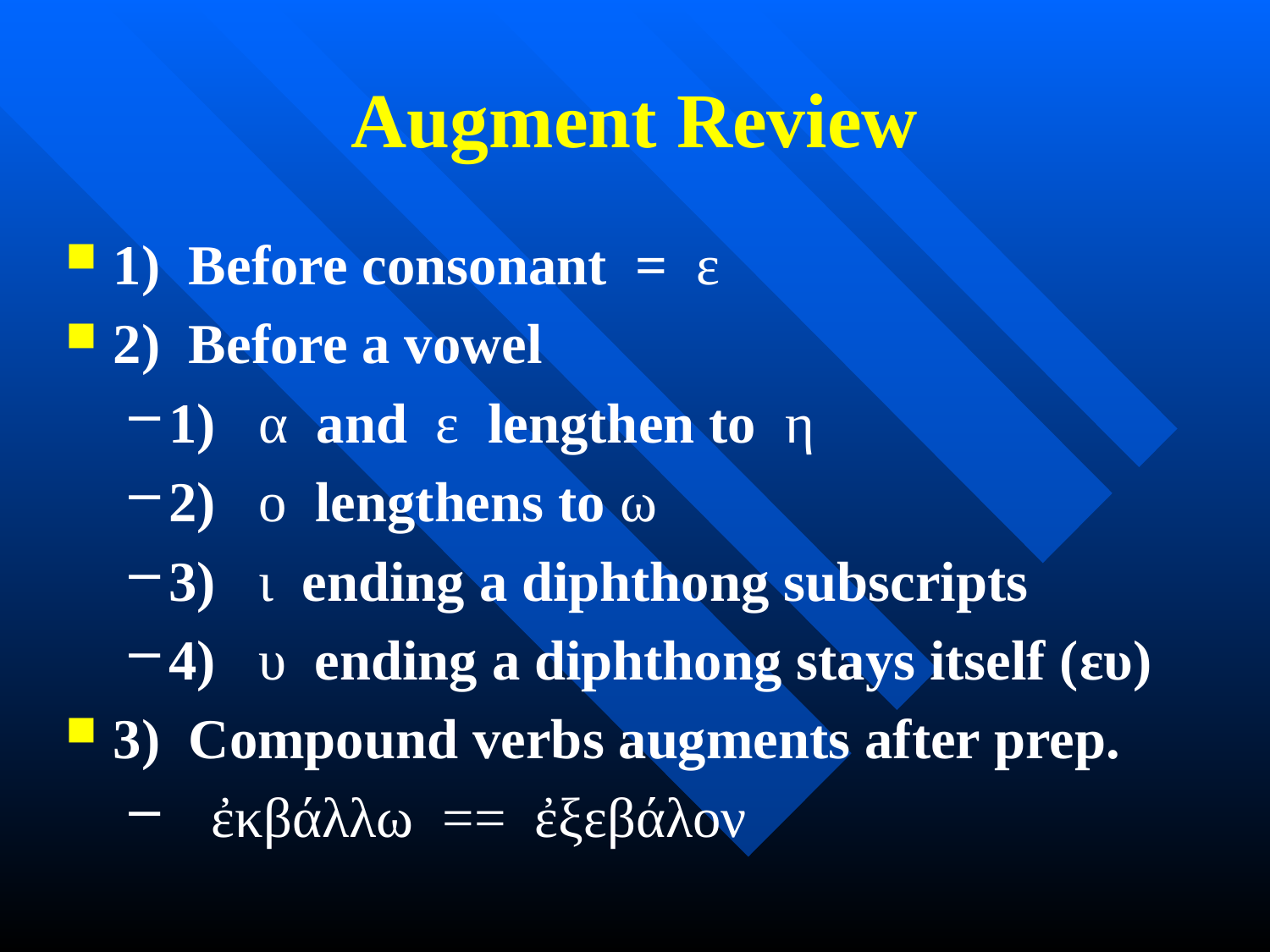

# Augment Review
1)  Before consonant  =  ε
2)  Before a vowel
1)   α  and  ε  lengthen to  η
2)   ο  lengthens to ω
3)   ι  ending a diphthong subscripts
4)   υ  ending a diphthong stays itself (ευ)
3)  Compound verbs augments after prep.
   ἐκβάλλω  ==  ἐξεβάλον